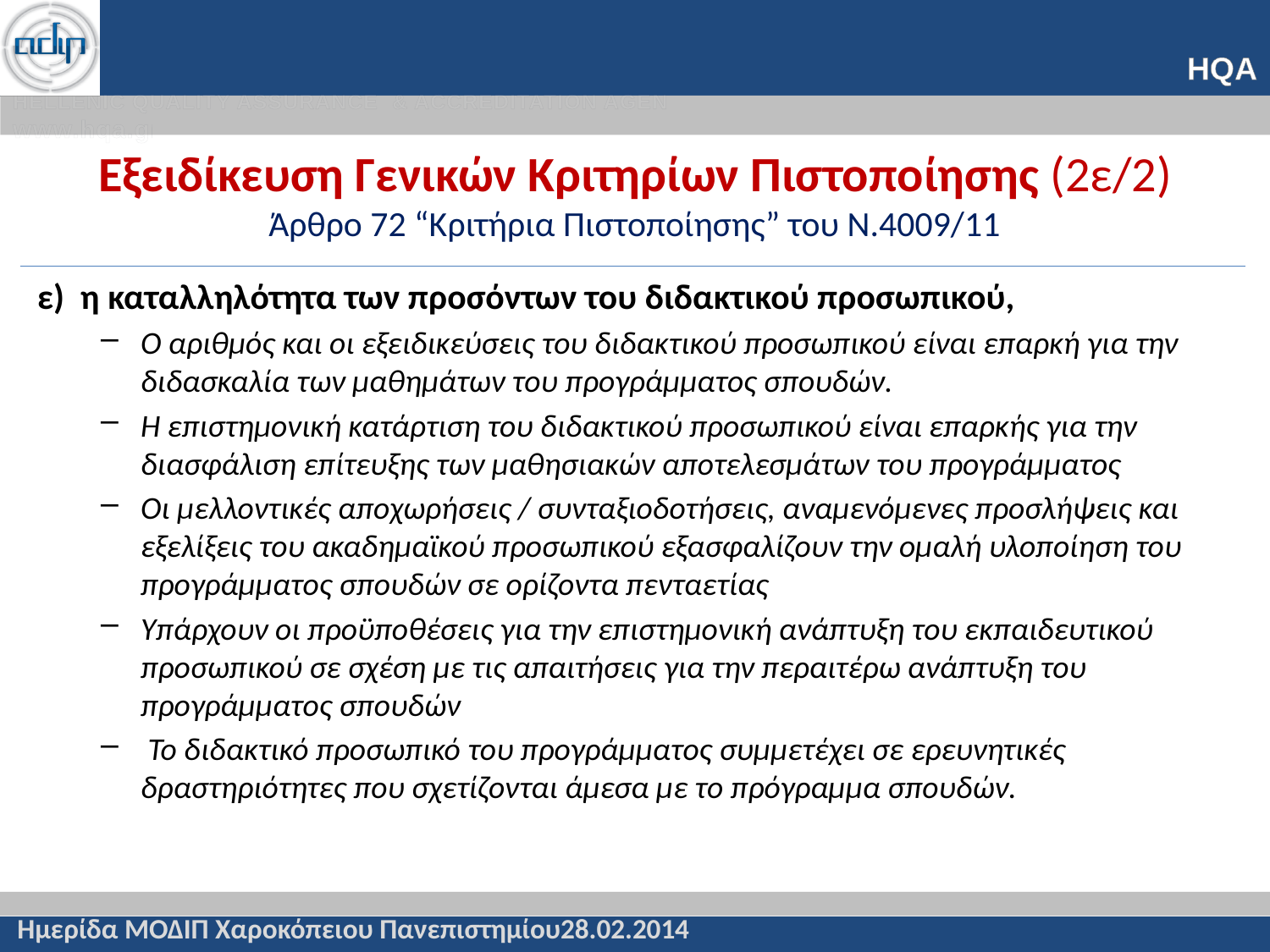

# Εξειδίκευση Γενικών Κριτηρίων Πιστοποίησης (2ε/2) Άρθρο 72 “Κριτήρια Πιστοποίησης” του Ν.4009/11
ε)  η καταλληλότητα των προσόντων του διδακτικού προσωπικού,
Ο αριθμός και οι εξειδικεύσεις του διδακτικού προσωπικού είναι επαρκή για την διδασκαλία των μαθημάτων του προγράμματος σπουδών.
Η επιστημονική κατάρτιση του διδακτικού προσωπικού είναι επαρκής για την διασφάλιση επίτευξης των μαθησιακών αποτελεσμάτων του προγράμματος
Οι μελλοντικές αποχωρήσεις / συνταξιοδοτήσεις, αναμενόμενες προσλήψεις και εξελίξεις του ακαδημαϊκού προσωπικού εξασφαλίζουν την ομαλή υλοποίηση του προγράμματος σπουδών σε ορίζοντα πενταετίας
Υπάρχουν οι προϋποθέσεις για την επιστημονική ανάπτυξη του εκπαιδευτικού προσωπικού σε σχέση με τις απαιτήσεις για την περαιτέρω ανάπτυξη του προγράμματος σπουδών
 Το διδακτικό προσωπικό του προγράμματος συμμετέχει σε ερευνητικές δραστηριότητες που σχετίζονται άμεσα με το πρόγραμμα σπουδών.
Ημερίδα ΜΟΔΙΠ Χαροκόπειου Πανεπιστημίου28.02.2014